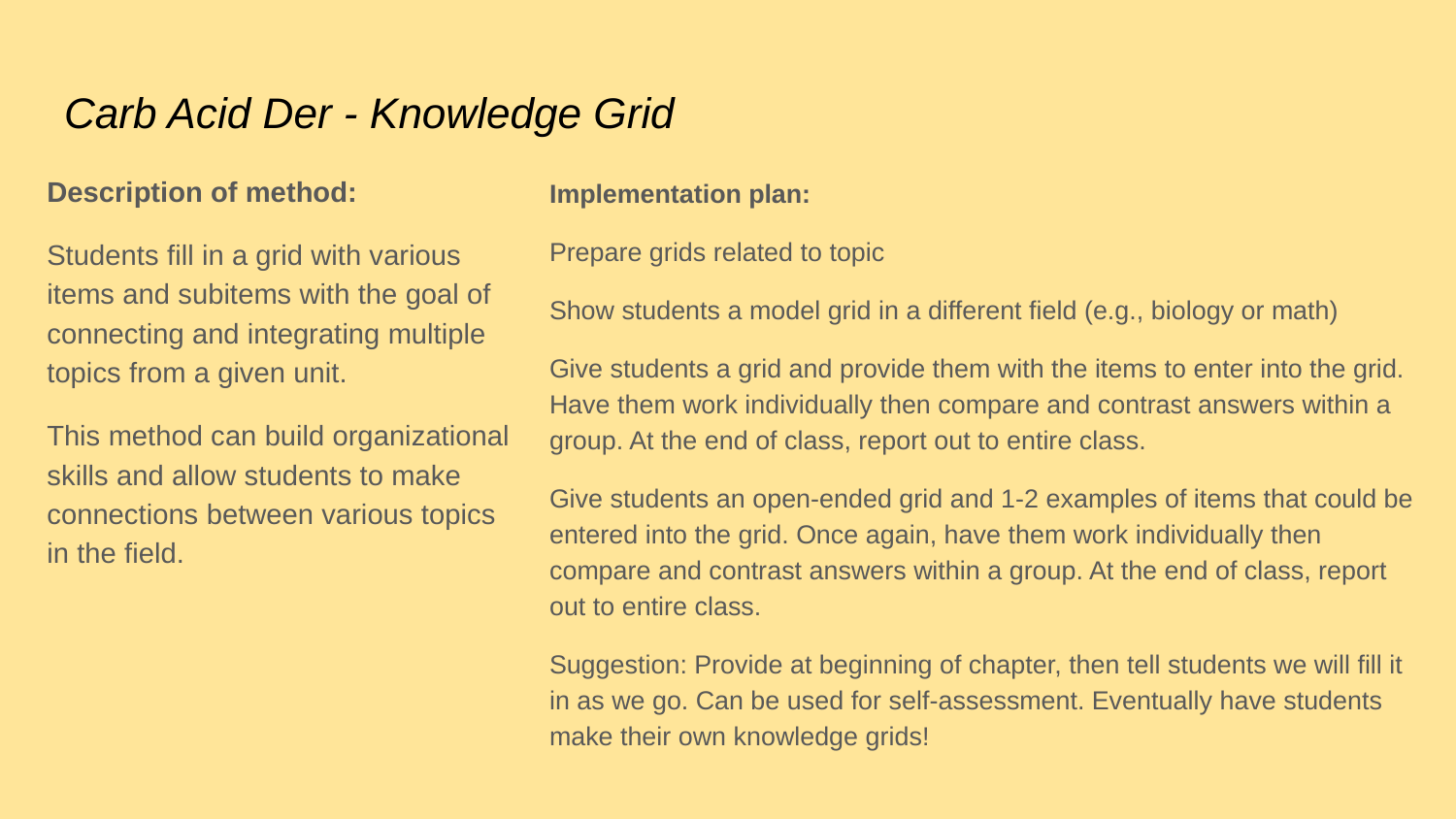

# Carb Acid Der - Knowledge Grid
Description of method:
Students fill in a grid with various items and subitems with the goal of connecting and integrating multiple topics from a given unit.
This method can build organizational skills and allow students to make connections between various topics in the field.

Implementation plan:
Prepare grids related to topic
Show students a model grid in a different field (e.g., biology or math)
Give students a grid and provide them with the items to enter into the grid. Have them work individually then compare and contrast answers within a group. At the end of class, report out to entire class.
Give students an open-ended grid and 1-2 examples of items that could be entered into the grid. Once again, have them work individually then compare and contrast answers within a group. At the end of class, report out to entire class.
Suggestion: Provide at beginning of chapter, then tell students we will fill it in as we go. Can be used for self-assessment. Eventually have students make their own knowledge grids!